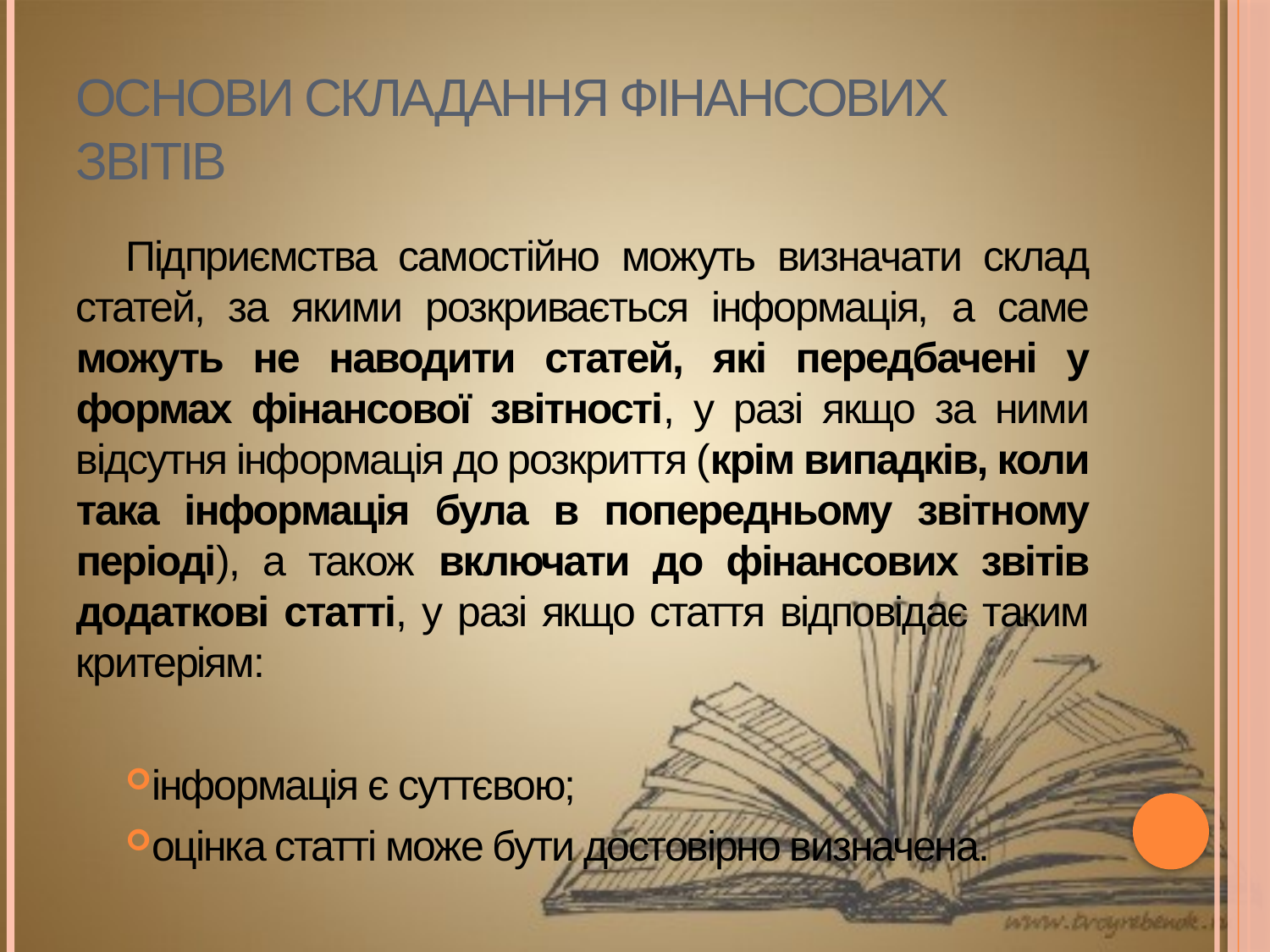

# Основи складання фінансових звітів
Підприємства самостійно можуть визначати склад статей, за якими розкривається інформація, а саме можуть не наводити статей, які передбачені у формах фінансової звітності, у разі якщо за ними відсутня інформація до розкриття (крім випадків, коли така інформація була в попередньому звітному періоді), а також включати до фінансових звітів додаткові статті, у разі якщо стаття відповідає таким критеріям:

інформація є суттєвою;
оцінка статті може бути достовірно визначена.